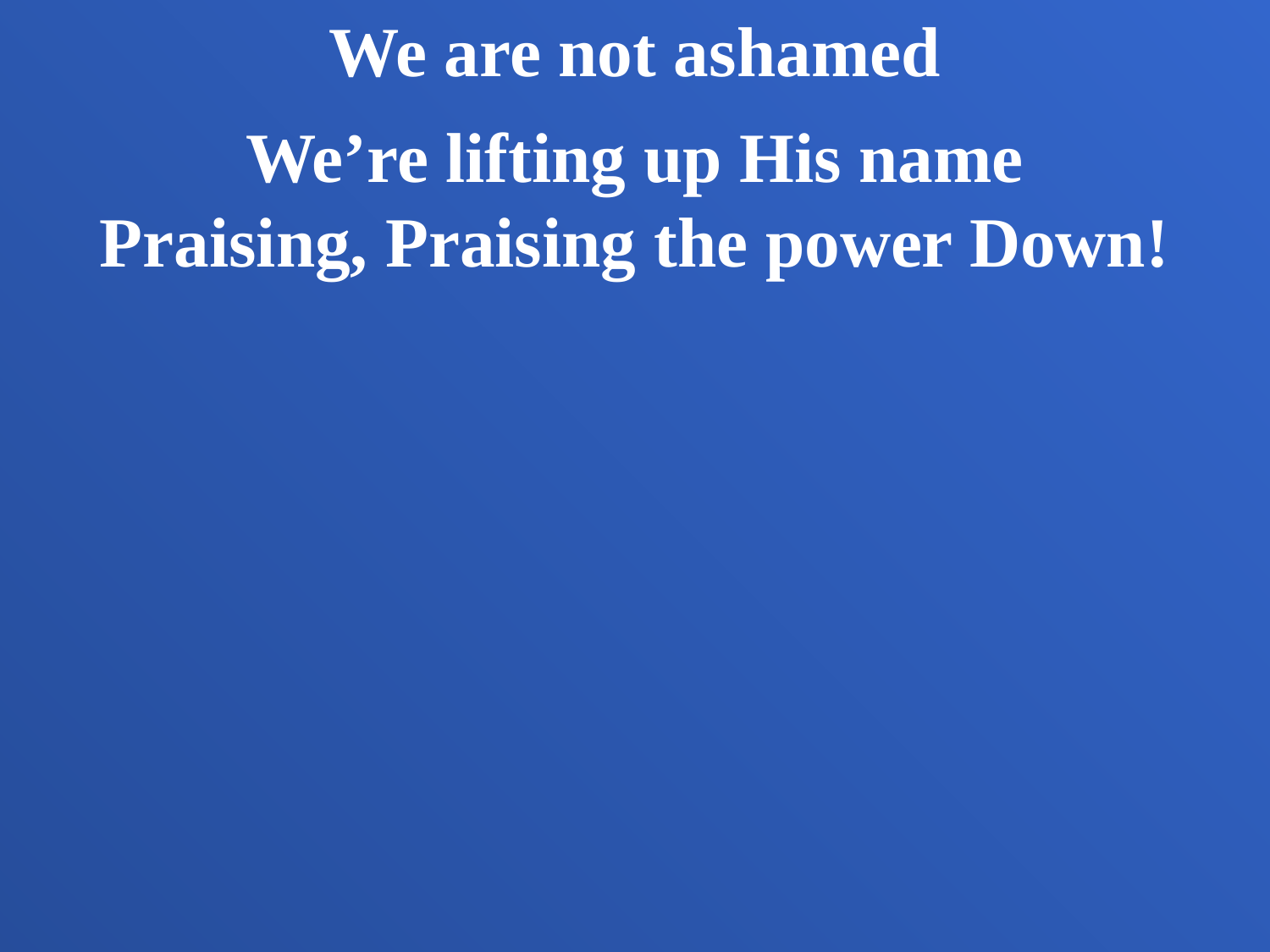

We are not ashamed
We’re lifting up His name
Praising, Praising the power Down!